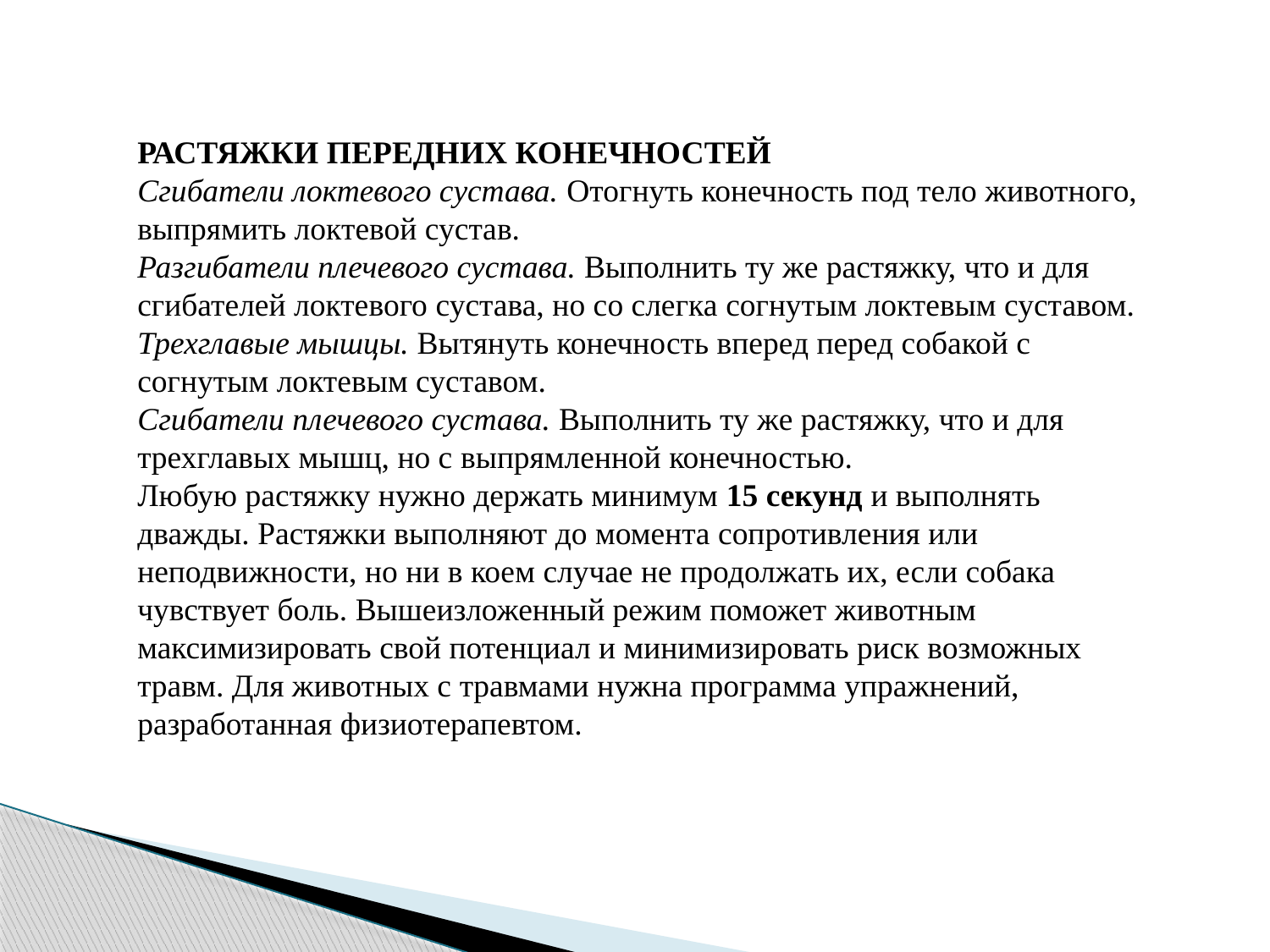

РАСТЯЖКИ ПЕРЕДНИХ КОНЕЧНОСТЕЙ
Сгибатели локтевого сустава. Отогнуть конечность под тело животного, выпрямить локтевой сустав.
Разгибатели плечевого сустава. Выполнить ту же растяжку, что и для сгибателей локтевого сустава, но со слегка согнутым локтевым суставом.
Трехглавые мышцы. Вытянуть конечность вперед перед собакой с согнутым локтевым суставом.
Сгибатели плечевого сустава. Выполнить ту же растяжку, что и для трехглавых мышц, но с выпрямленной конечностью.
Любую растяжку нужно держать минимум 15 секунд и выполнять дважды. Растяжки выполняют до момента сопротивления или неподвижности, но ни в коем случае не продолжать их, если собака чувствует боль. Вышеизложенный режим поможет животным максимизировать свой потенциал и минимизировать риск возможных травм. Для животных с травмами нужна программа упражнений, разработанная физиотерапевтом.